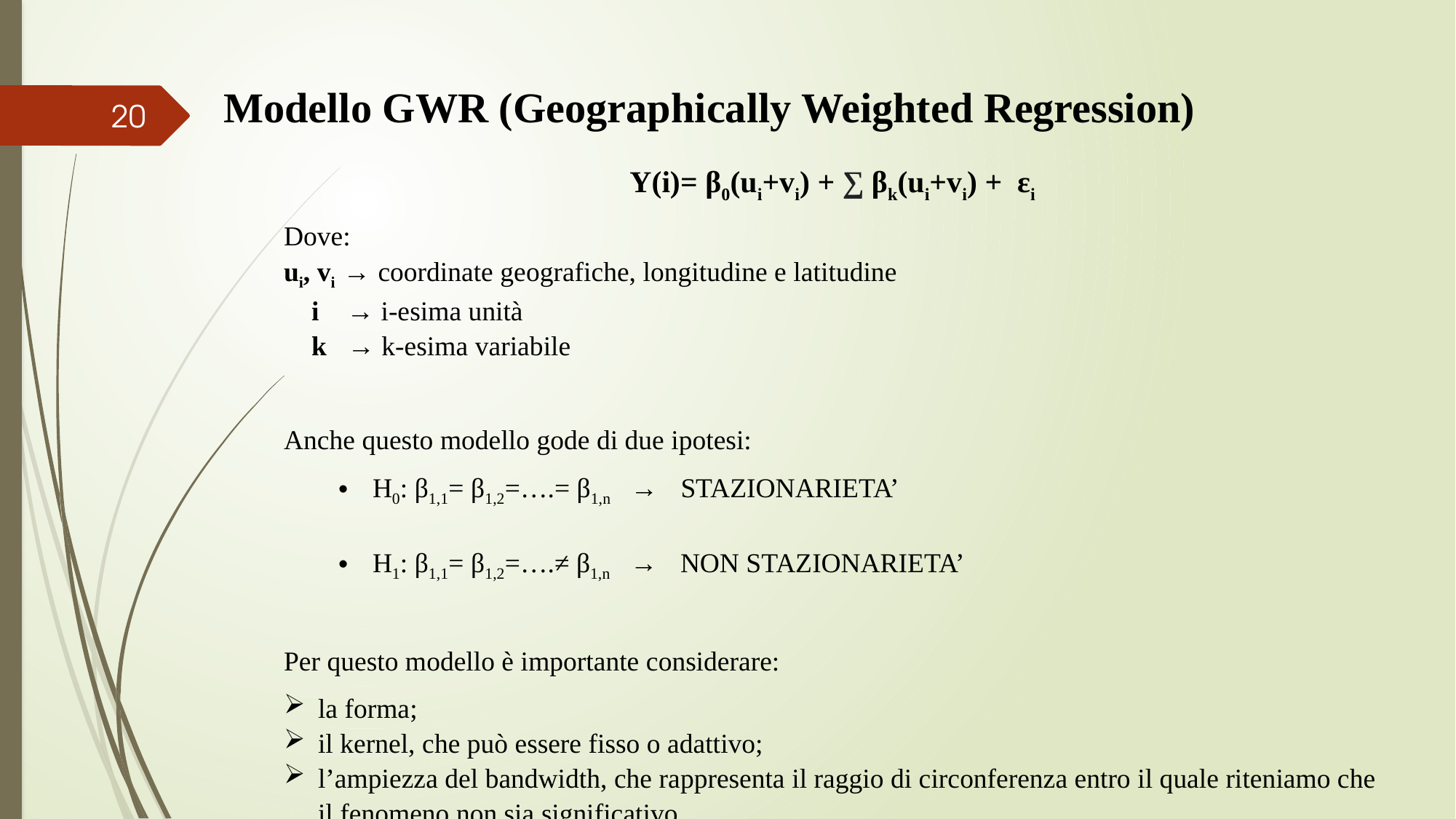

Modello GWR (Geographically Weighted Regression)
20
Y(i)= β0(ui+vi) + ∑ βk(ui+vi) +  εi
Dove:
ui, vi  → coordinate geografiche, longitudine e latitudine
    i    → i-esima unità
    k   → k-esima variabile

Anche questo modello gode di due ipotesi:
H0: β1,1= β1,2=….= β1,n     →   STAZIONARIETA’
H1: β1,1= β1,2=….≠ β1,n     →   NON STAZIONARIETA’

Per questo modello è importante considerare:
la forma;
il kernel, che può essere fisso o adattivo;
l’ampiezza del bandwidth, che rappresenta il raggio di circonferenza entro il quale riteniamo che il fenomeno non sia significativo.